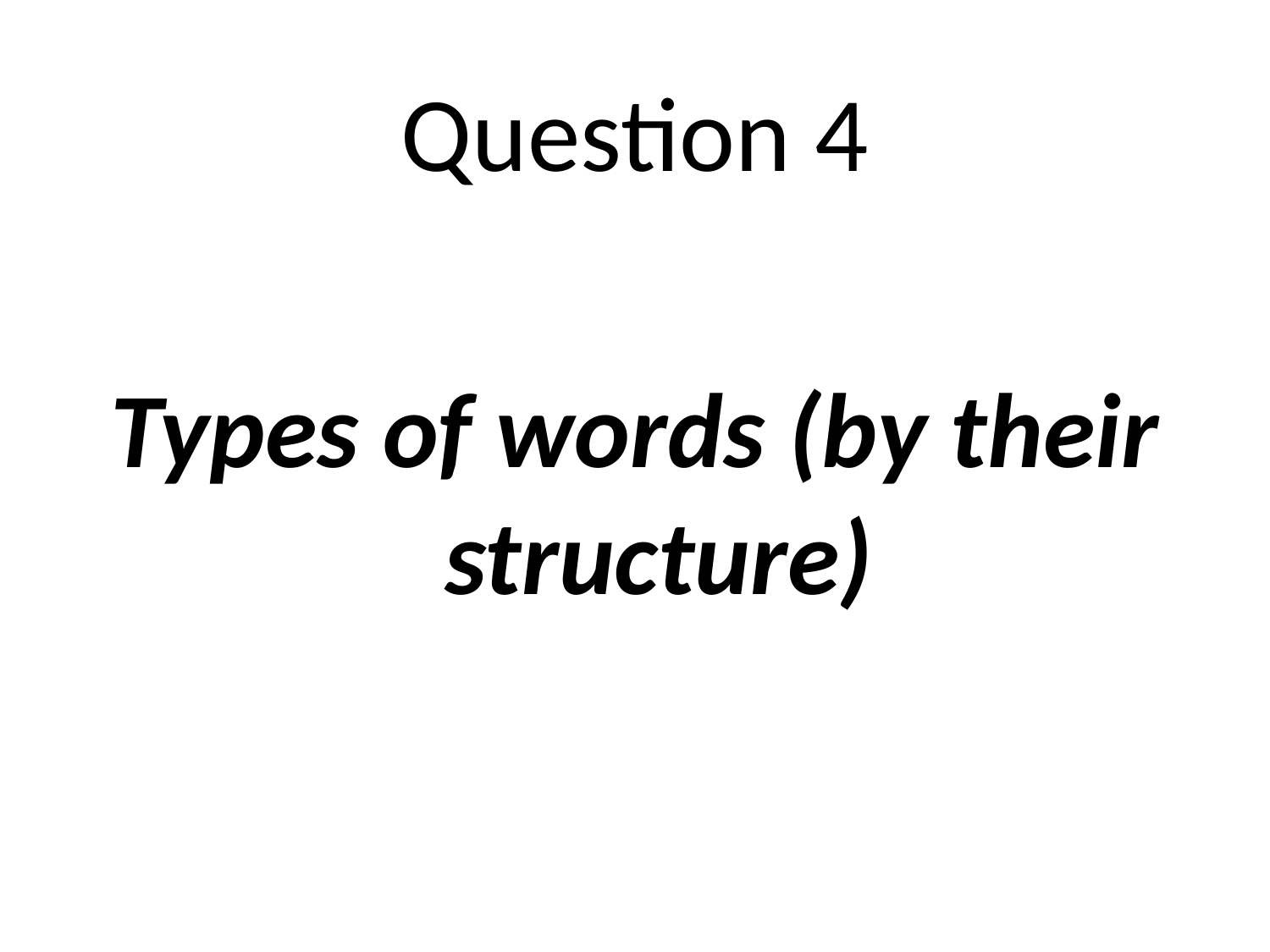

Question 4

Types of words (by their structure)